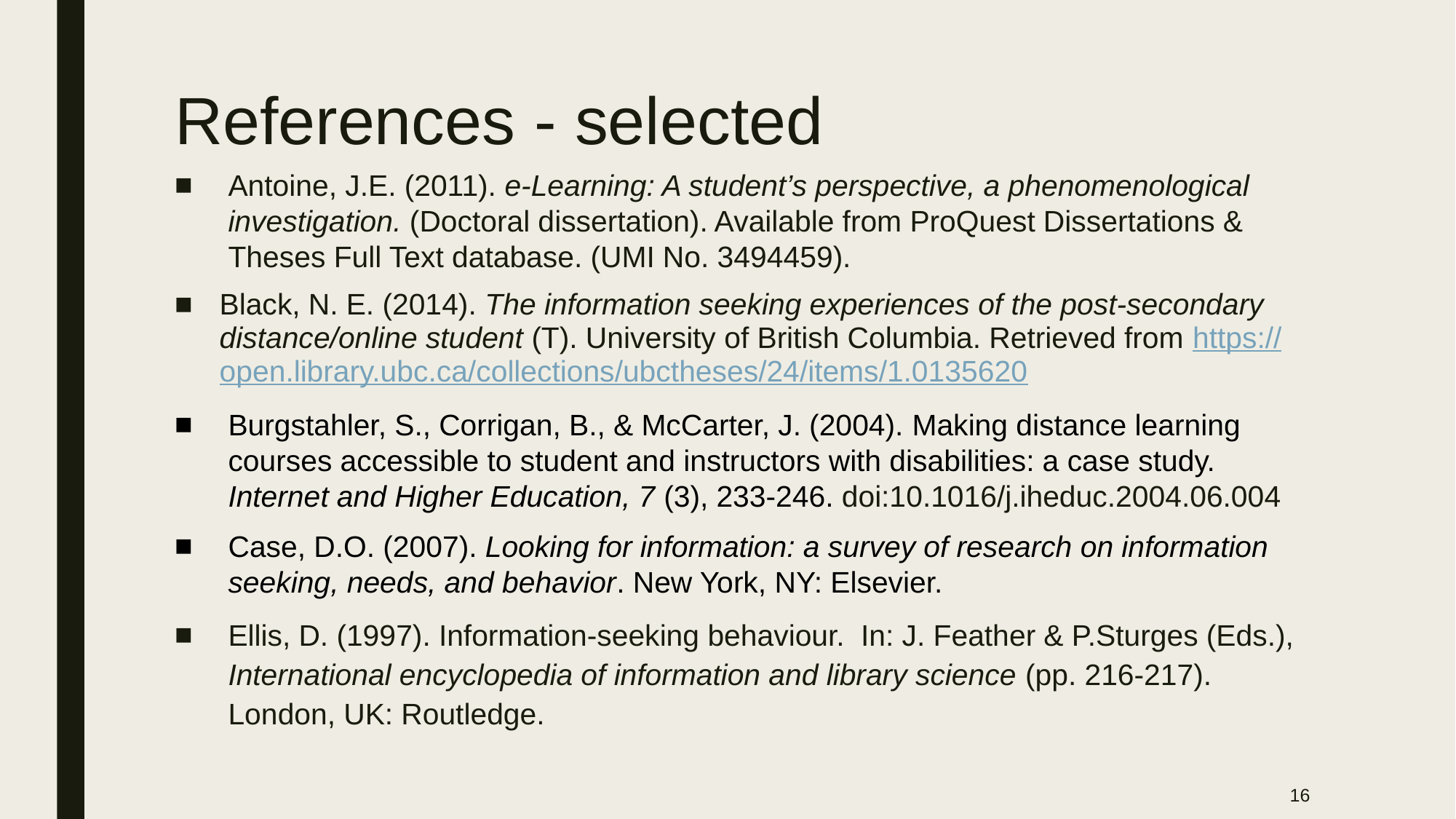

# References - selected
Antoine, J.E. (2011). e-Learning: A student’s perspective, a phenomenological investigation. (Doctoral dissertation). Available from ProQuest Dissertations & Theses Full Text database. (UMI No. 3494459).
Black, N. E. (2014). The information seeking experiences of the post-secondary distance/online student (T). University of British Columbia. Retrieved from https://open.library.ubc.ca/collections/ubctheses/24/items/1.0135620

Burgstahler, S., Corrigan, B., & McCarter, J. (2004). Making distance learning courses accessible to student and instructors with disabilities: a case study. Internet and Higher Education, 7 (3), 233-246. doi:10.1016/j.iheduc.2004.06.004

Case, D.O. (2007). Looking for information: a survey of research on information seeking, needs, and behavior. New York, NY: Elsevier.

Ellis, D. (1997). Information-seeking behaviour.  In: J. Feather & P.Sturges (Eds.), International encyclopedia of information and library science (pp. 216-217). London, UK: Routledge.

16